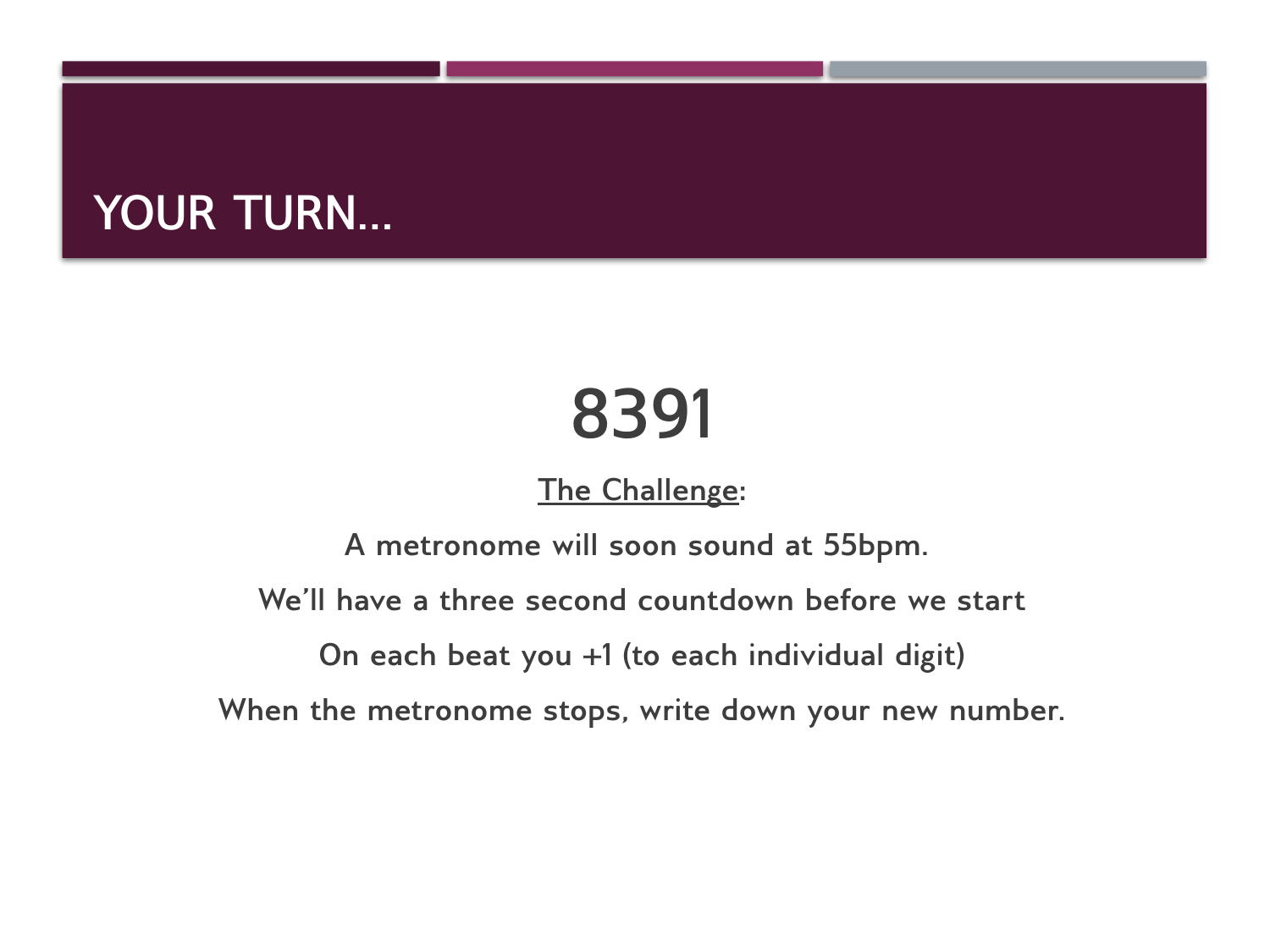

# YOUR TURN…
8391
The Challenge:
A metronome will soon sound at 55bpm.
We’ll have a three second countdown before we start
On each beat you +1 (to each individual digit)
When the metronome stops, write down your new number.